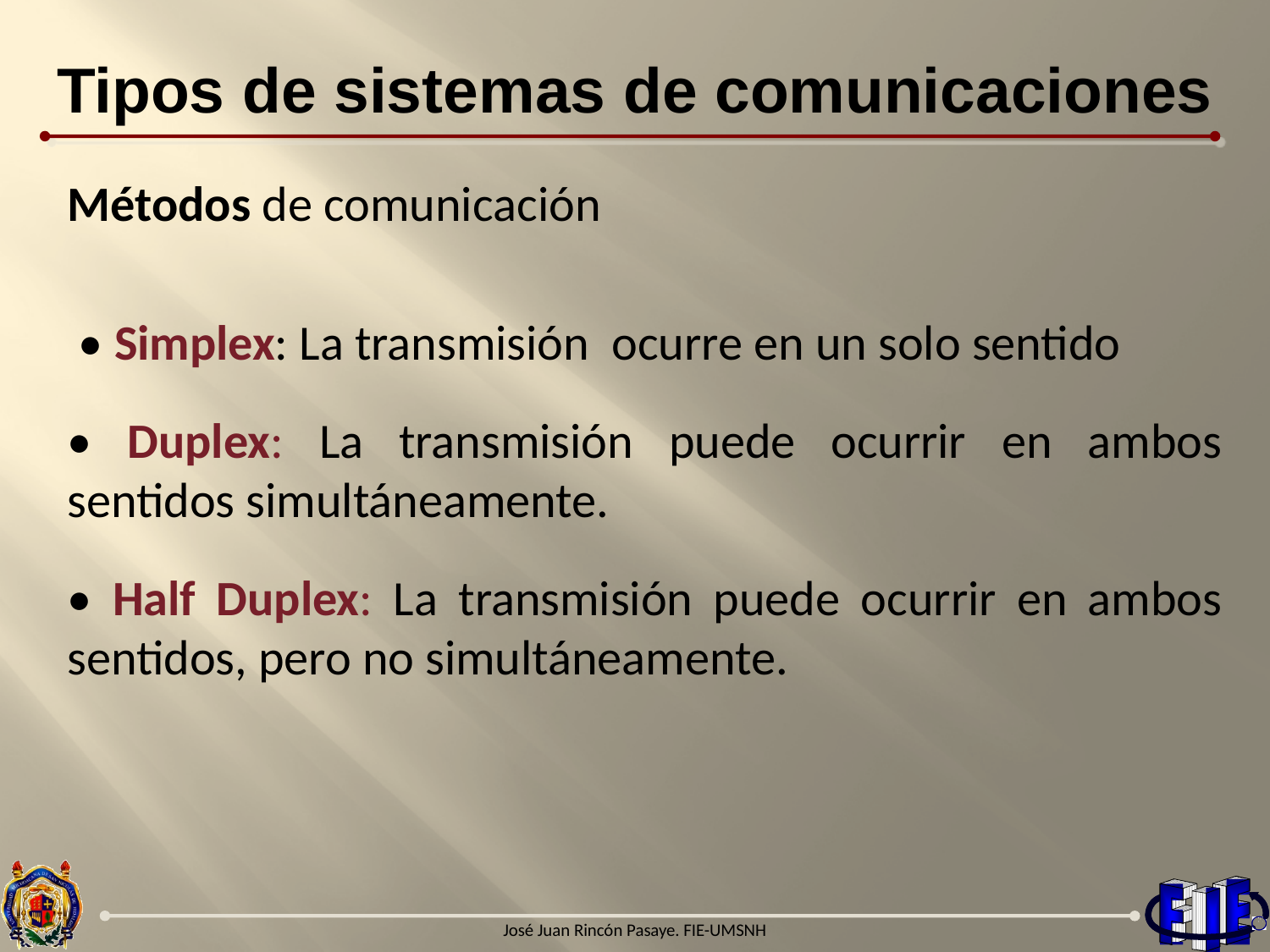

# Tipos de sistemas de comunicaciones
Métodos de comunicación

 • Simplex: La transmisión  ocurre en un solo sentido

• Duplex: La transmisión puede ocurrir en ambos sentidos simultáneamente.

• Half Duplex: La transmisión puede ocurrir en ambos sentidos, pero no simultáneamente.
José Juan Rincón Pasaye. FIE-UMSNH